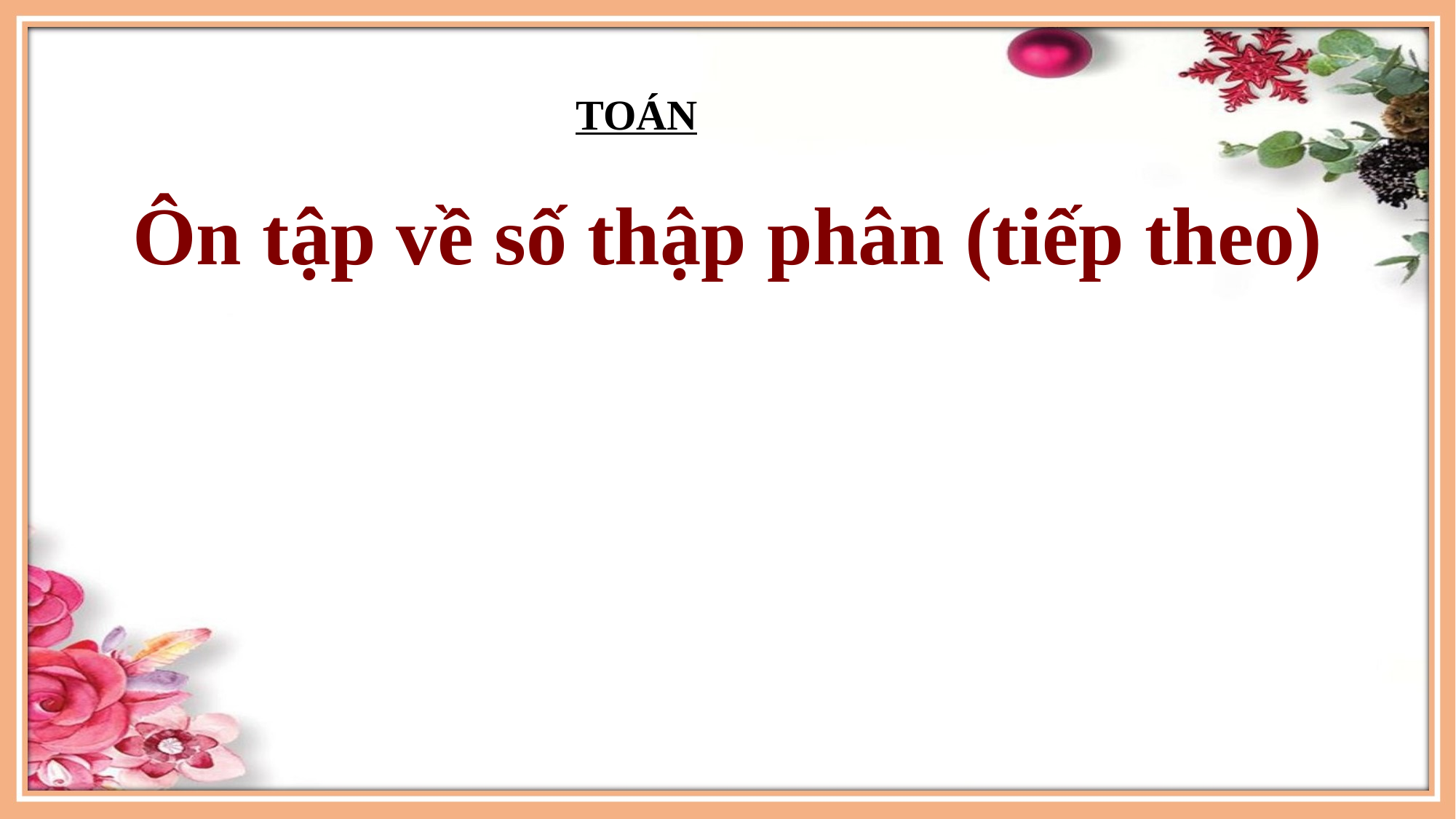

TOÁN
Ôn tập về số thập phân (tiếp theo)